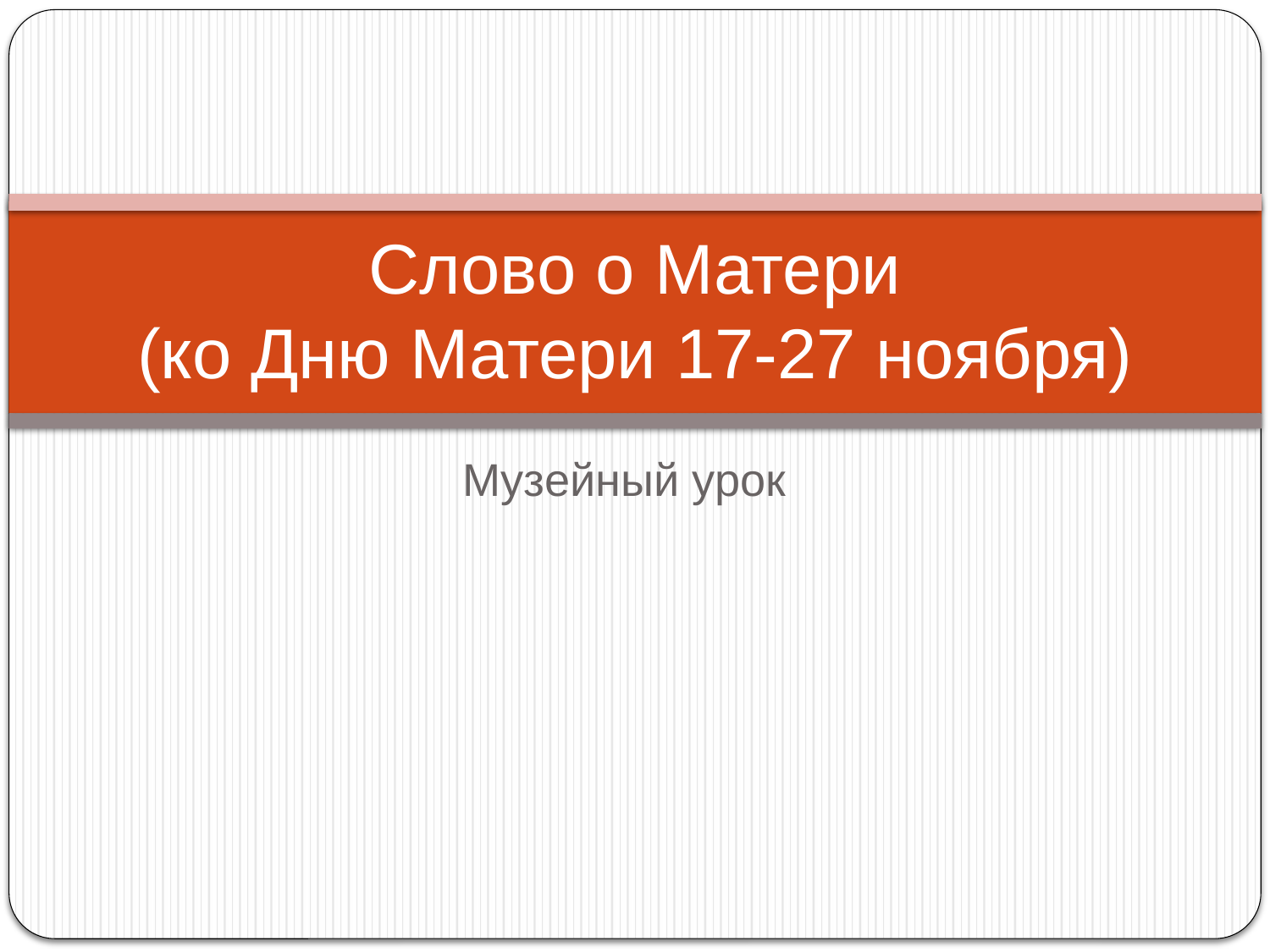

# Слово о Матери (ко Дню Матери 17-27 ноября)
Музейный урок